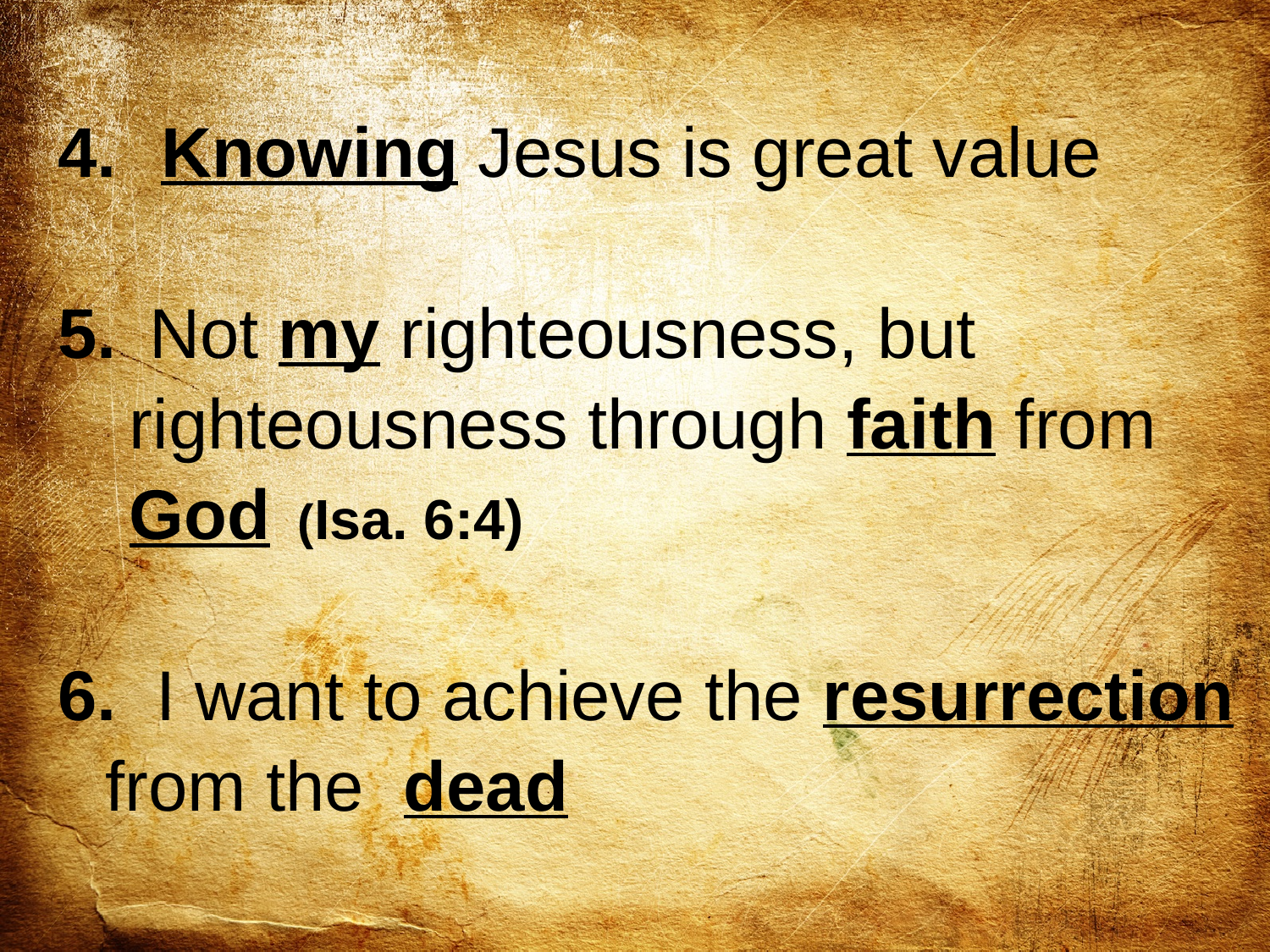

Knowing Jesus is great value

 Not my righteousness, but righteousness through faith from God  (Isa. 6:4)

  I want to achieve the resurrection from the  dead